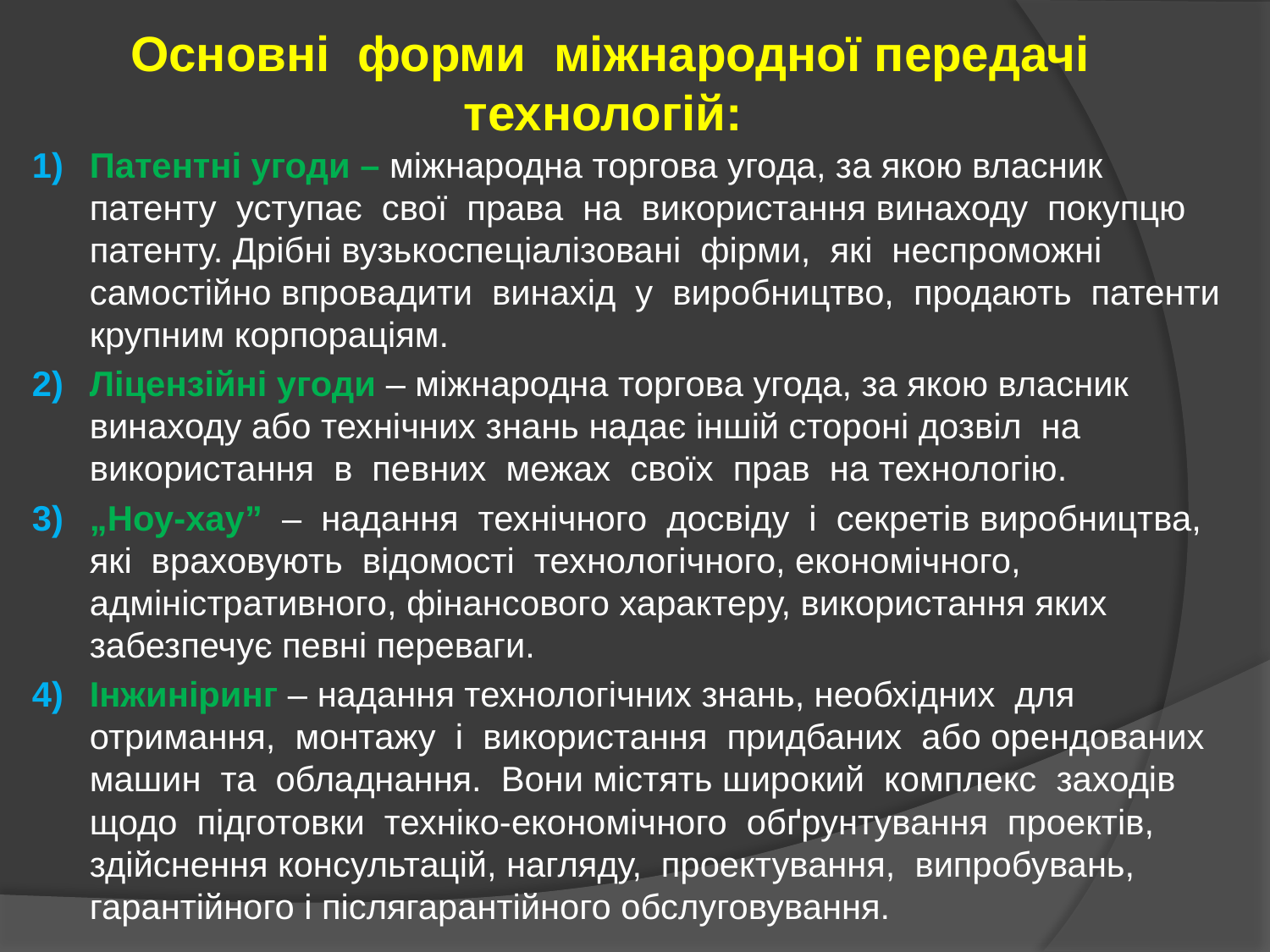

# Основні  форми  міжнародної передачі технологій:
Патентні угоди – міжнародна торгова угода, за якою власник  патенту  уступає  свої  права  на  використання винаходу  покупцю  патенту. Дрібні вузькоспеціалізовані  фірми,  які  неспроможні  самостійно впровадити  винахід  у  виробництво,  продають  патенти крупним корпораціям.
Ліцензійні угоди – міжнародна торгова угода, за якою власник винаходу або технічних знань надає іншій стороні дозвіл  на  використання  в  певних  межах  своїх  прав  на технологію.
„Ноу-хау”  –  надання  технічного  досвіду  і  секретів виробництва,  які  враховують  відомості  технологічного, економічного, адміністративного, фінансового характеру, використання яких забезпечує певні переваги.
Інжиніринг – надання технологічних знань, необхідних  для  отримання,  монтажу  і  використання  придбаних  або орендованих  машин  та  обладнання.  Вони містять широкий  комплекс  заходів  щодо  підготовки  техніко-економічного  обґрунтування  проектів,  здійснення консультацій, нагляду,  проектування,  випробувань, гарантійного і післягарантійного обслуговування.